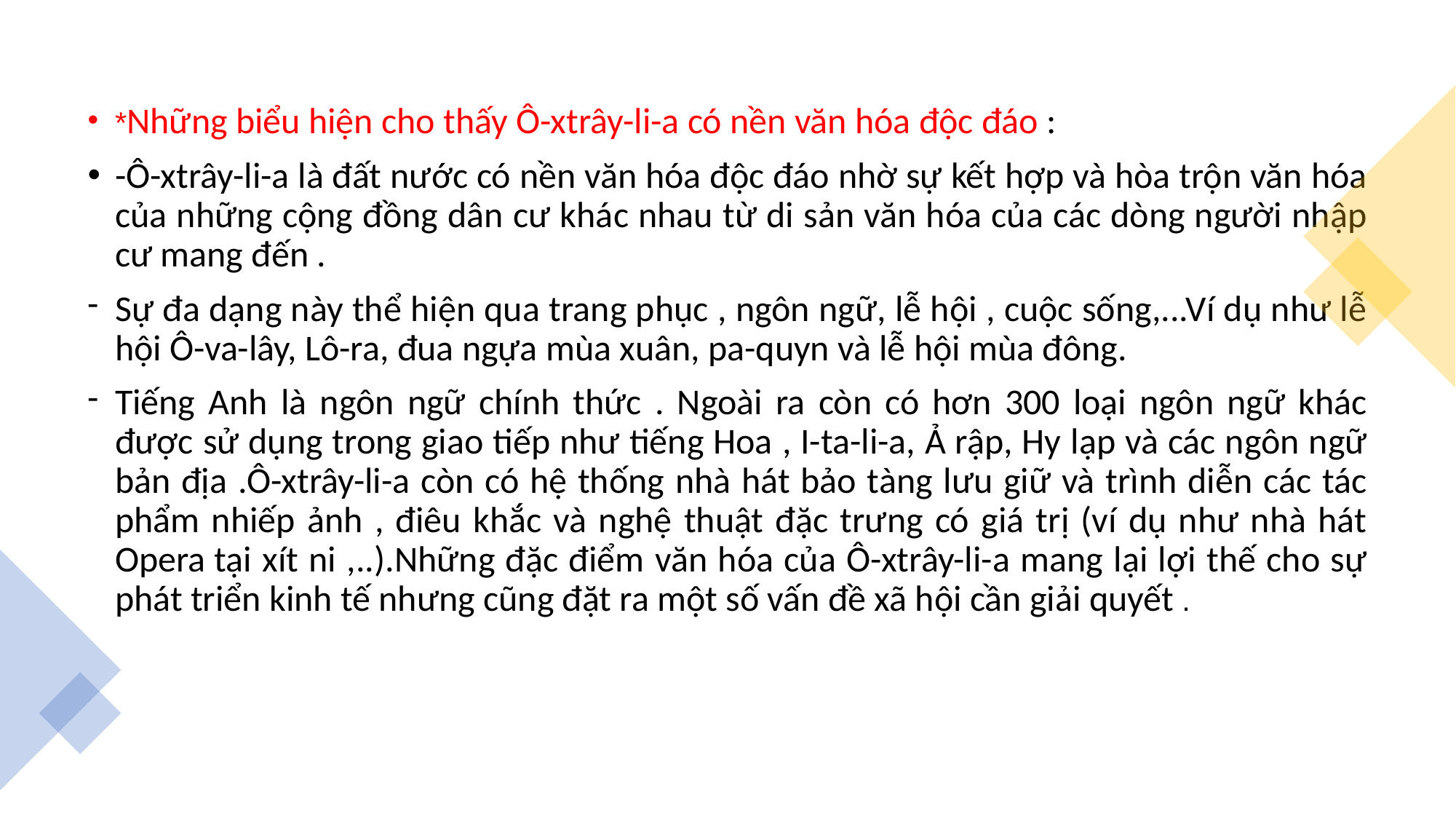

*Những biểu hiện cho thấy Ô-xtrây-li-a có nền văn hóa độc đáo :
-Ô-xtrây-li-a là đất nước có nền văn hóa độc đáo nhờ sự kết hợp và hòa trộn văn hóa của những cộng đồng dân cư khác nhau từ di sản văn hóa của các dòng người nhập cư mang đến .
Sự đa dạng này thể hiện qua trang phục , ngôn ngữ, lễ hội , cuộc sống,...Ví dụ như lễ hội Ô-va-lây, Lô-ra, đua ngựa mùa xuân, pa-quyn và lễ hội mùa đông.
Tiếng Anh là ngôn ngữ chính thức . Ngoài ra còn có hơn 300 loại ngôn ngữ khác được sử dụng trong giao tiếp như tiếng Hoa , I-ta-li-a, Ả rập, Hy lạp và các ngôn ngữ bản địa .Ô-xtrây-li-a còn có hệ thống nhà hát bảo tàng lưu giữ và trình diễn các tác phẩm nhiếp ảnh , điêu khắc và nghệ thuật đặc trưng có giá trị (ví dụ như nhà hát Opera tại xít ni ,..).Những đặc điểm văn hóa của Ô-xtrây-li-a mang lại lợi thế cho sự phát triển kinh tế nhưng cũng đặt ra một số vấn đề xã hội cần giải quyết .